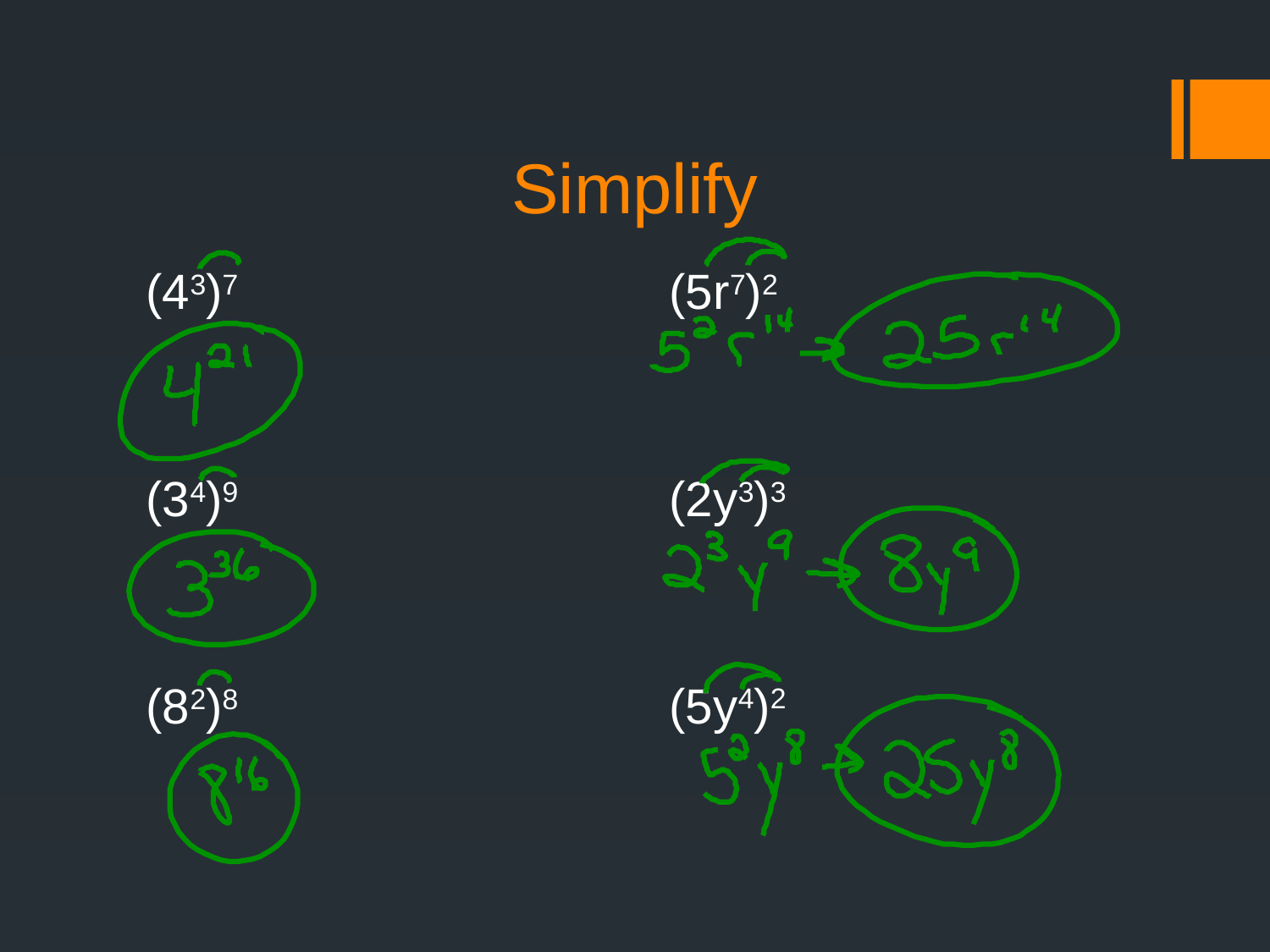

# Simplify

(43)7

(34)9

(82)8

(5r7)2

(2y3)3

(5y4)2